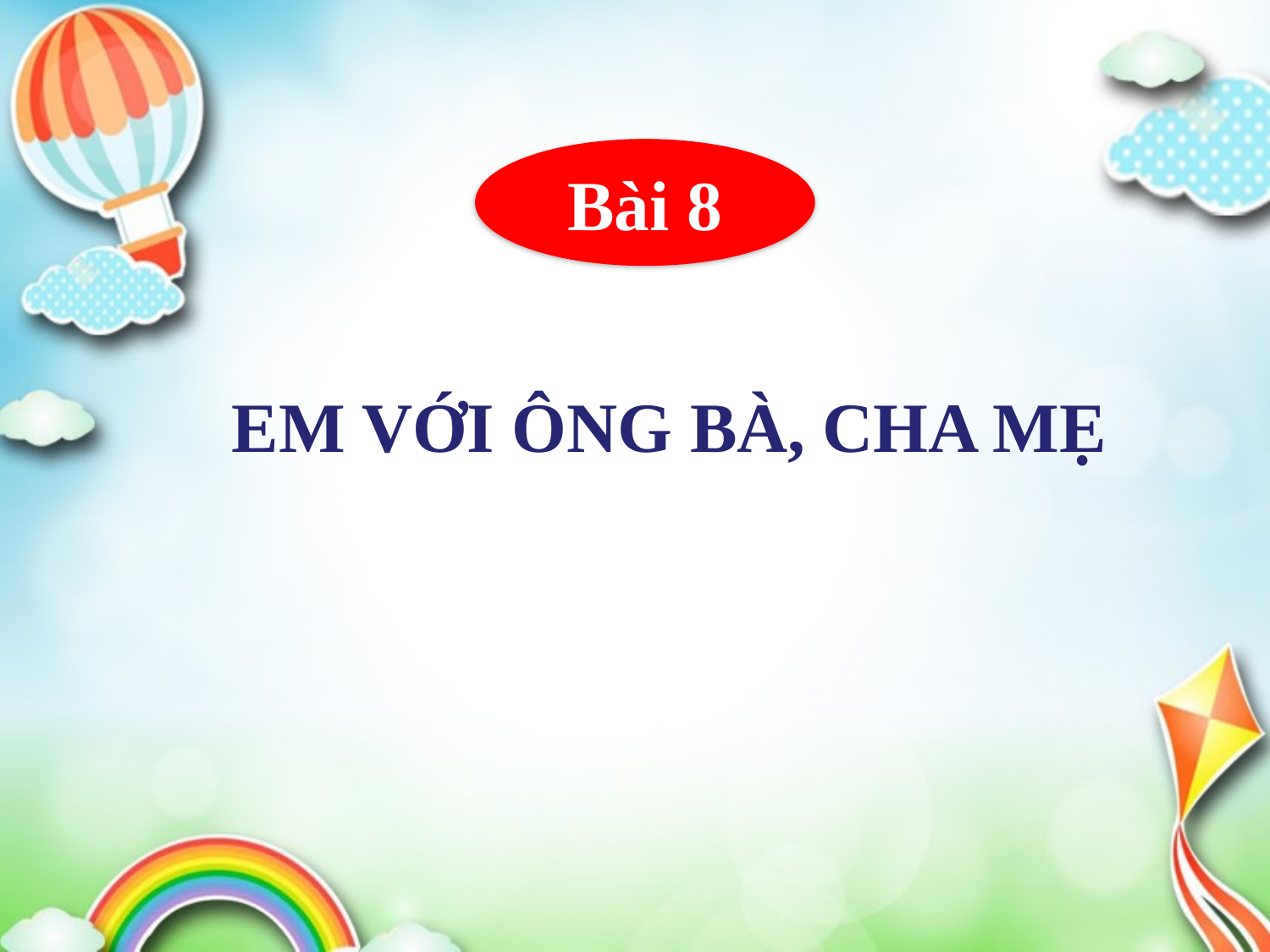

Bài 8
EM VỚI ÔNG BÀ, CHA MẸ